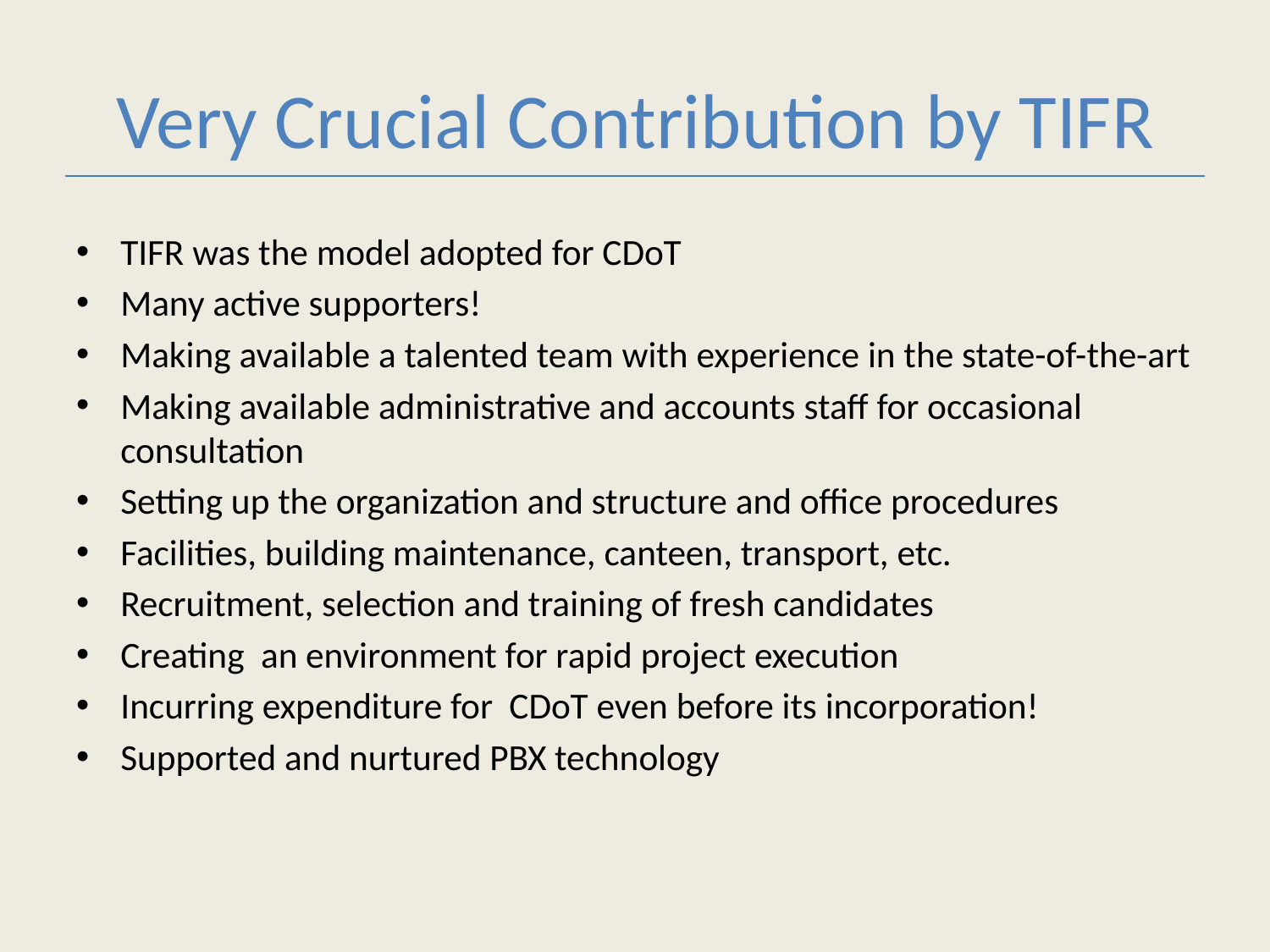

# Very Crucial Contribution by TIFR
TIFR was the model adopted for CDoT
Many active supporters!
Making available a talented team with experience in the state-of-the-art
Making available administrative and accounts staff for occasional consultation
Setting up the organization and structure and office procedures
Facilities, building maintenance, canteen, transport, etc.
Recruitment, selection and training of fresh candidates
Creating  an environment for rapid project execution
Incurring expenditure for  CDoT even before its incorporation!
Supported and nurtured PBX technology